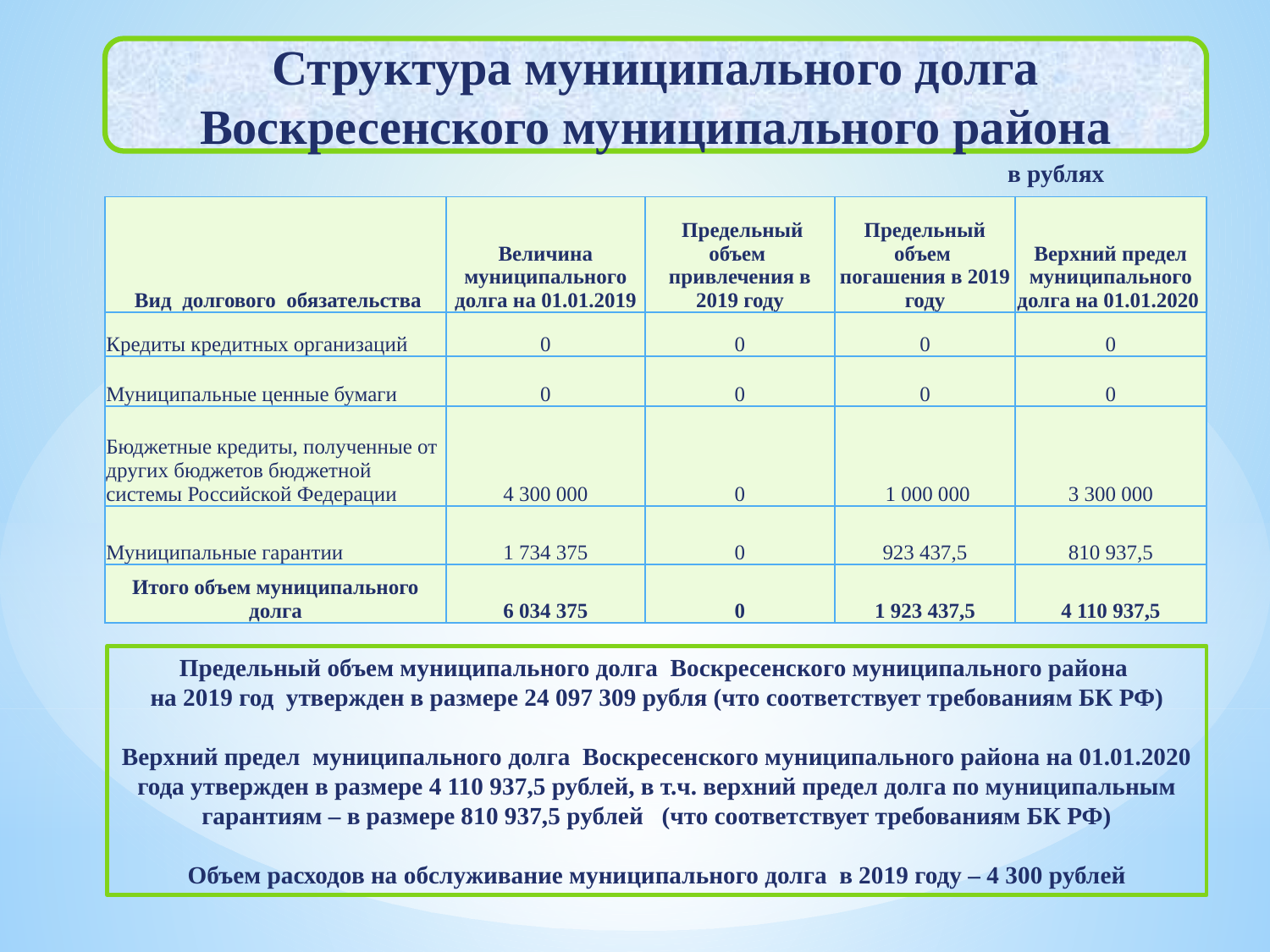

Структура муниципального долга Воскресенского муниципального района
в рублях
| Вид долгового обязательства | Величина муниципального долга на 01.01.2019 | Предельный объем привлечения в 2019 году | Предельный объем погашения в 2019 году | Верхний предел муниципального долга на 01.01.2020 |
| --- | --- | --- | --- | --- |
| Кредиты кредитных организаций | 0 | 0 | 0 | 0 |
| Муниципальные ценные бумаги | 0 | 0 | 0 | 0 |
| Бюджетные кредиты, полученные от других бюджетов бюджетной системы Российской Федерации | 4 300 000 | 0 | 1 000 000 | 3 300 000 |
| Муниципальные гарантии | 1 734 375 | 0 | 923 437,5 | 810 937,5 |
| Итого объем муниципального долга | 6 034 375 | 0 | 1 923 437,5 | 4 110 937,5 |
Предельный объем муниципального долга  Воскресенского муниципального района
на 2019 год  утвержден в размере 24 097 309 рубля (что соответствует требованиям БК РФ)

Верхний предел  муниципального долга  Воскресенского муниципального района на 01.01.2020 года утвержден в размере 4 110 937,5 рублей, в т.ч. верхний предел долга по муниципальным гарантиям – в размере 810 937,5 рублей   (что соответствует требованиям БК РФ)

Объем расходов на обслуживание муниципального долга  в 2019 году – 4 300 рублей